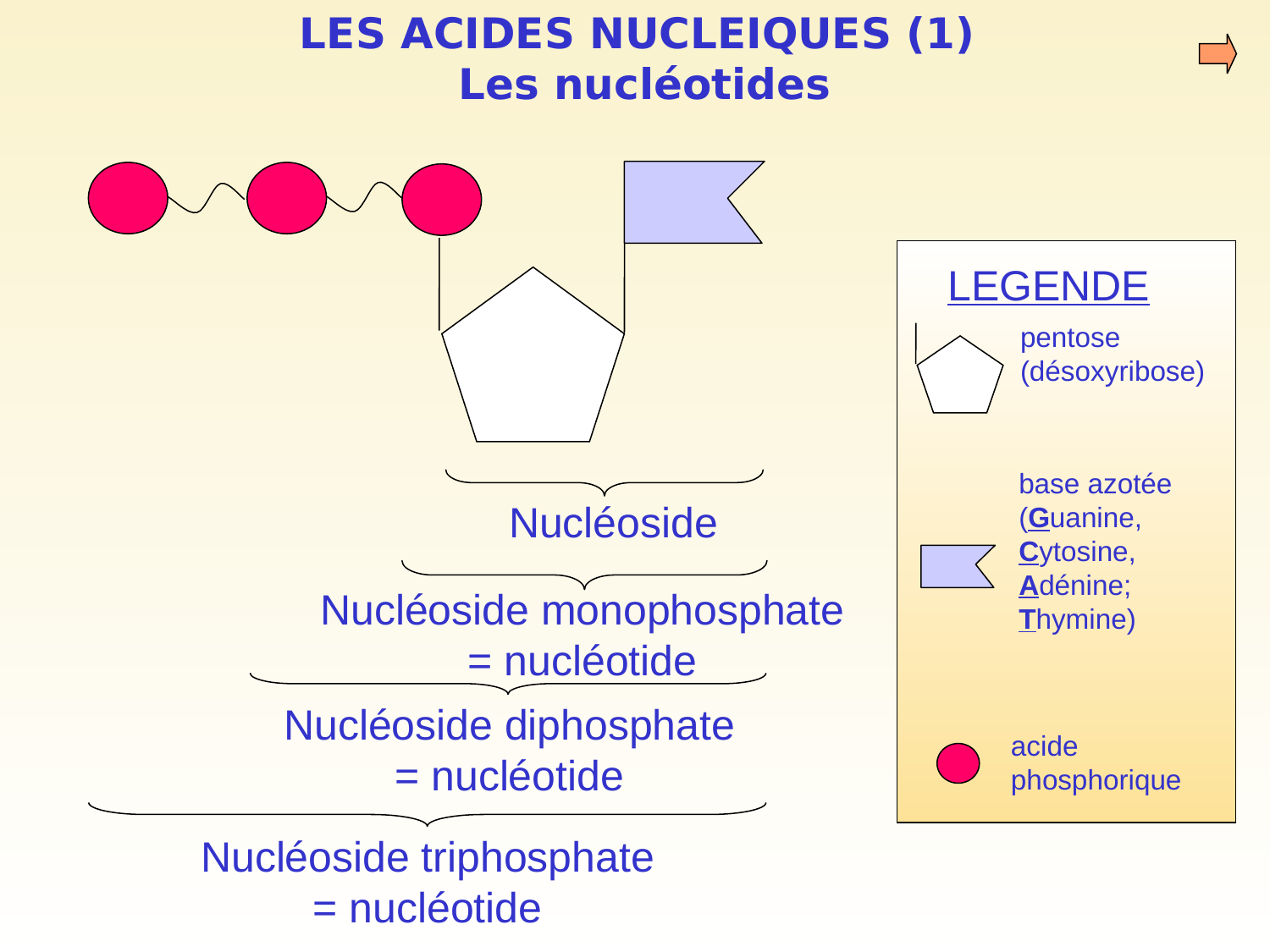

LES ACIDES NUCLEIQUES (1)
Les nucléotides

LEGENDE

pentose (désoxyribose)

base azotée (Guanine, Cytosine, Adénine; Thymine)

Nucléoside

Nucléoside monophosphate
= nucléotide
Nucléoside diphosphate
= nucléotide
acide phosphorique

Nucléoside triphosphate
= nucléotide